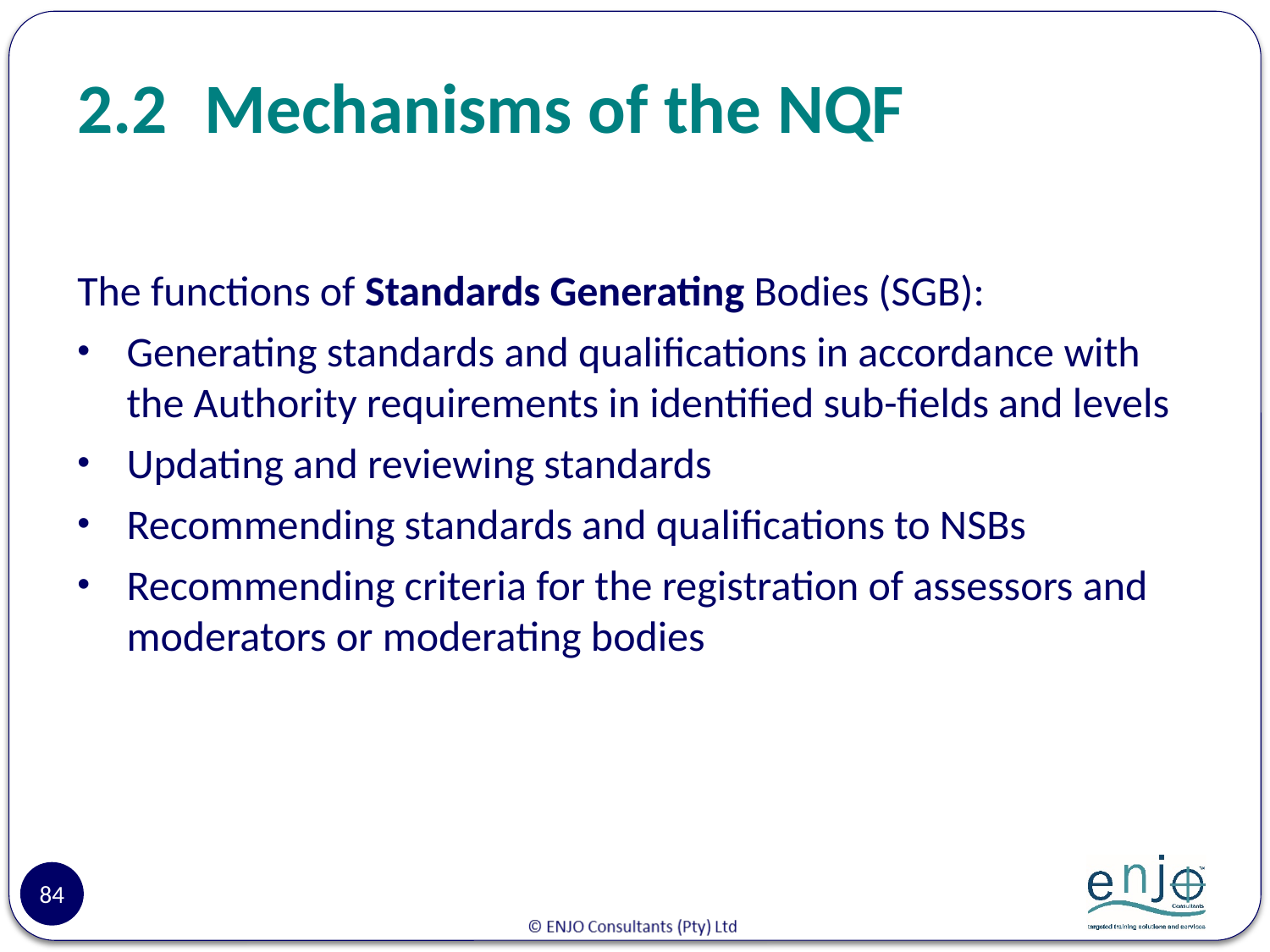

# 2.2	Mechanisms of the NQF

The functions of Standards Generating Bodies (SGB):
Generating standards and qualifications in accordance with the Authority requirements in identified sub-fields and levels
Updating and reviewing standards
Recommending standards and qualifications to NSBs
Recommending criteria for the registration of assessors and moderators or moderating bodies

84